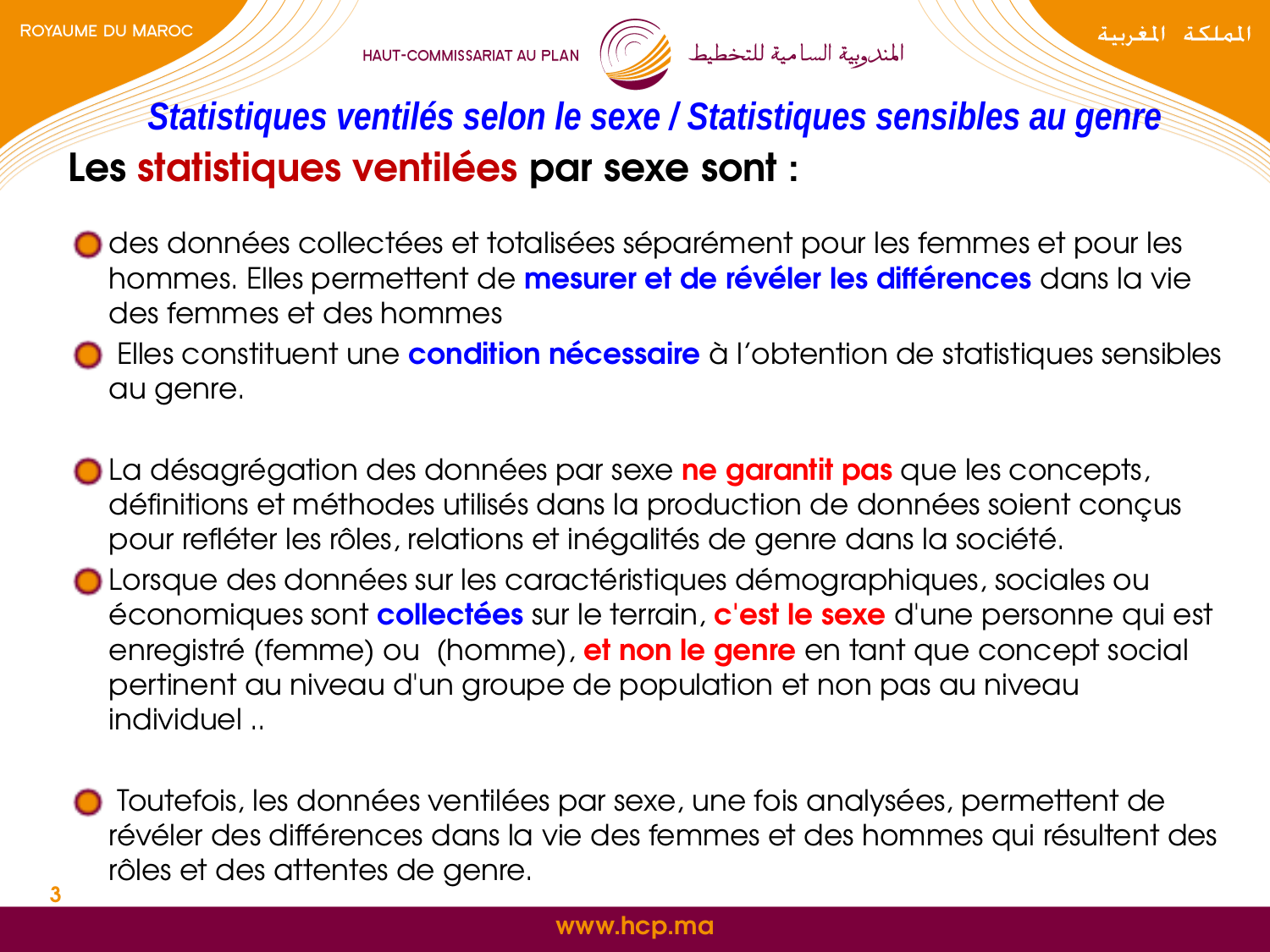

# Statistiques ventilés selon le sexe / Statistiques sensibles au genre
Les statistiques ventilées par sexe sont :

des données collectées et totalisées séparément pour les femmes et pour les hommes. Elles permettent de mesurer et de révéler les différences dans la vie des femmes et des hommes
 Elles constituent une condition nécessaire à l’obtention de statistiques sensibles au genre.

La désagrégation des données par sexe ne garantit pas que les concepts, définitions et méthodes utilisés dans la production de données soient conçus pour refléter les rôles, relations et inégalités de genre dans la société.
Lorsque des données sur les caractéristiques démographiques, sociales ou économiques sont collectées sur le terrain, c'est le sexe d'une personne qui est enregistré (femme) ou  (homme), et non le genre en tant que concept social pertinent au niveau d'un groupe de population et non pas au niveau individuel ..

 Toutefois, les données ventilées par sexe, une fois analysées, permettent de révéler des différences dans la vie des femmes et des hommes qui résultent des rôles et des attentes de genre.

3